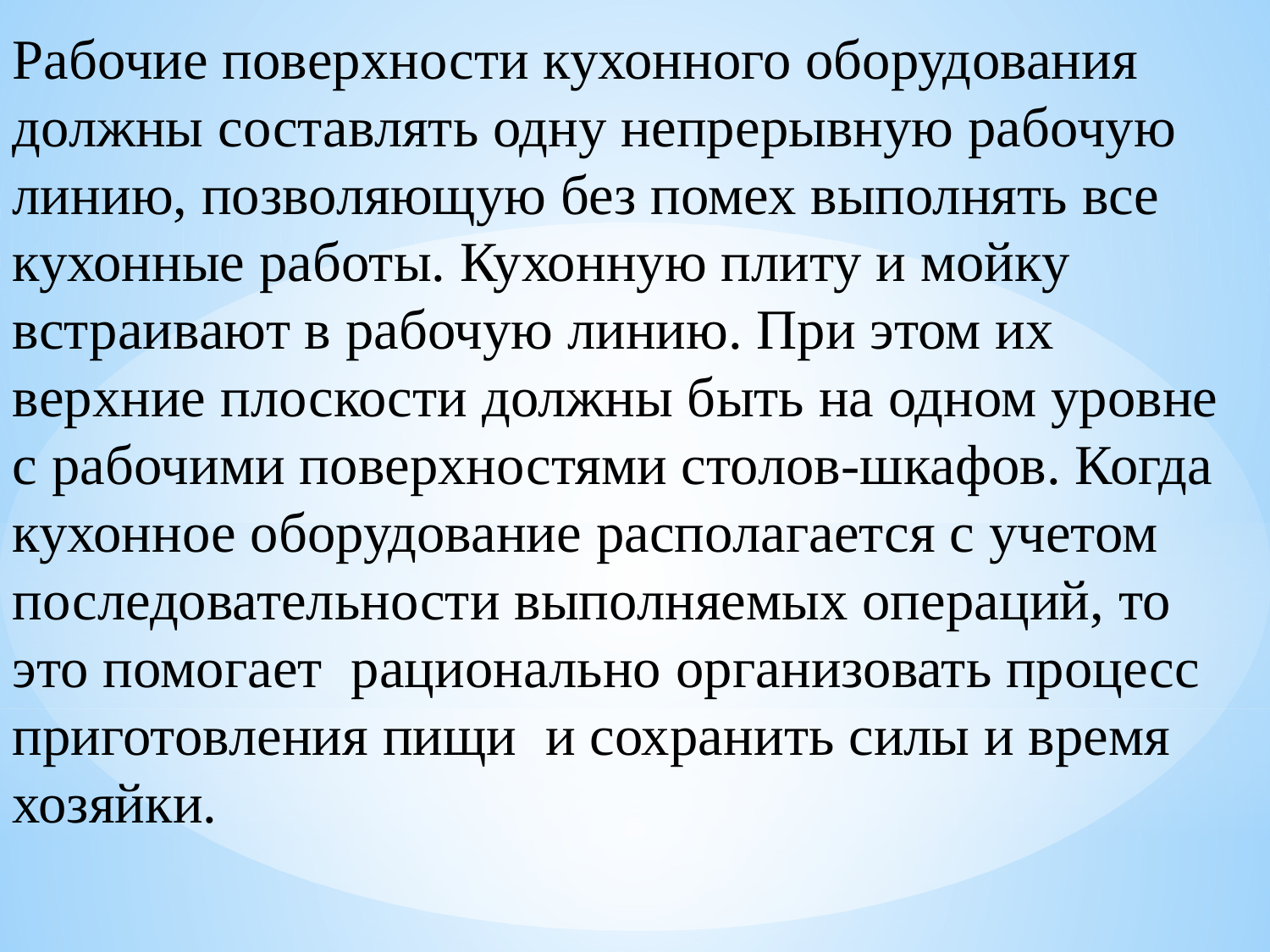

Рабочие поверхности кухонного оборудования должны составлять одну непрерывную рабочую линию, позволяющую без помех выполнять все кухонные работы. Кухонную плиту и мойку встраивают в рабочую линию. При этом их верхние плоскости должны быть на одном уровне с рабочими поверхностями столов-шкафов. Когда кухонное оборудование располагается с учетом последовательности выполняемых операций, то это помогает  рационально организовать процесс приготовления пищи  и сохранить силы и время хозяйки.